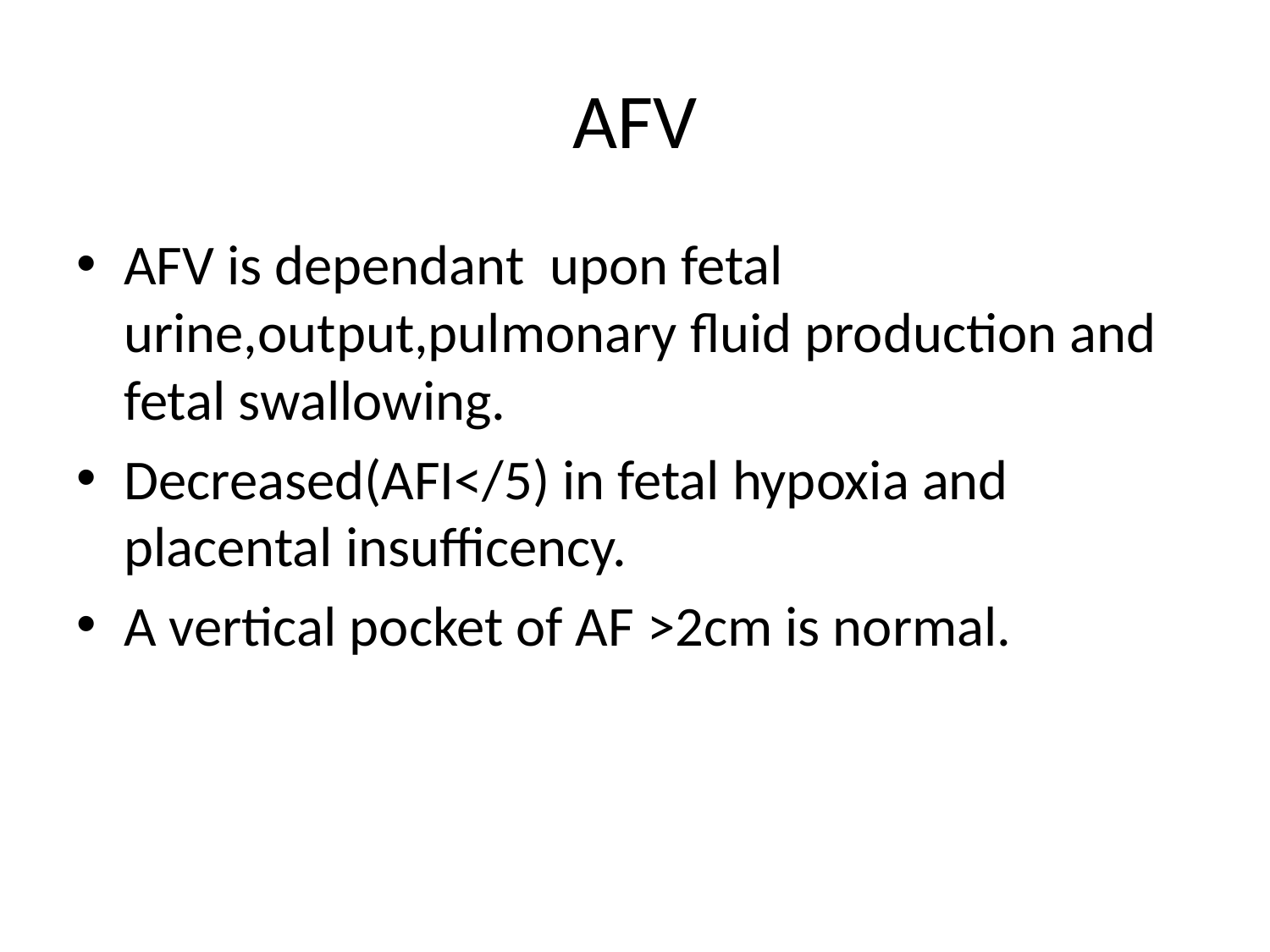

# AFV
AFV is dependant  upon fetal urine,output,pulmonary fluid production and fetal swallowing.
Decreased(AFI</5) in fetal hypoxia and placental insufficency.
A vertical pocket of AF >2cm is normal.